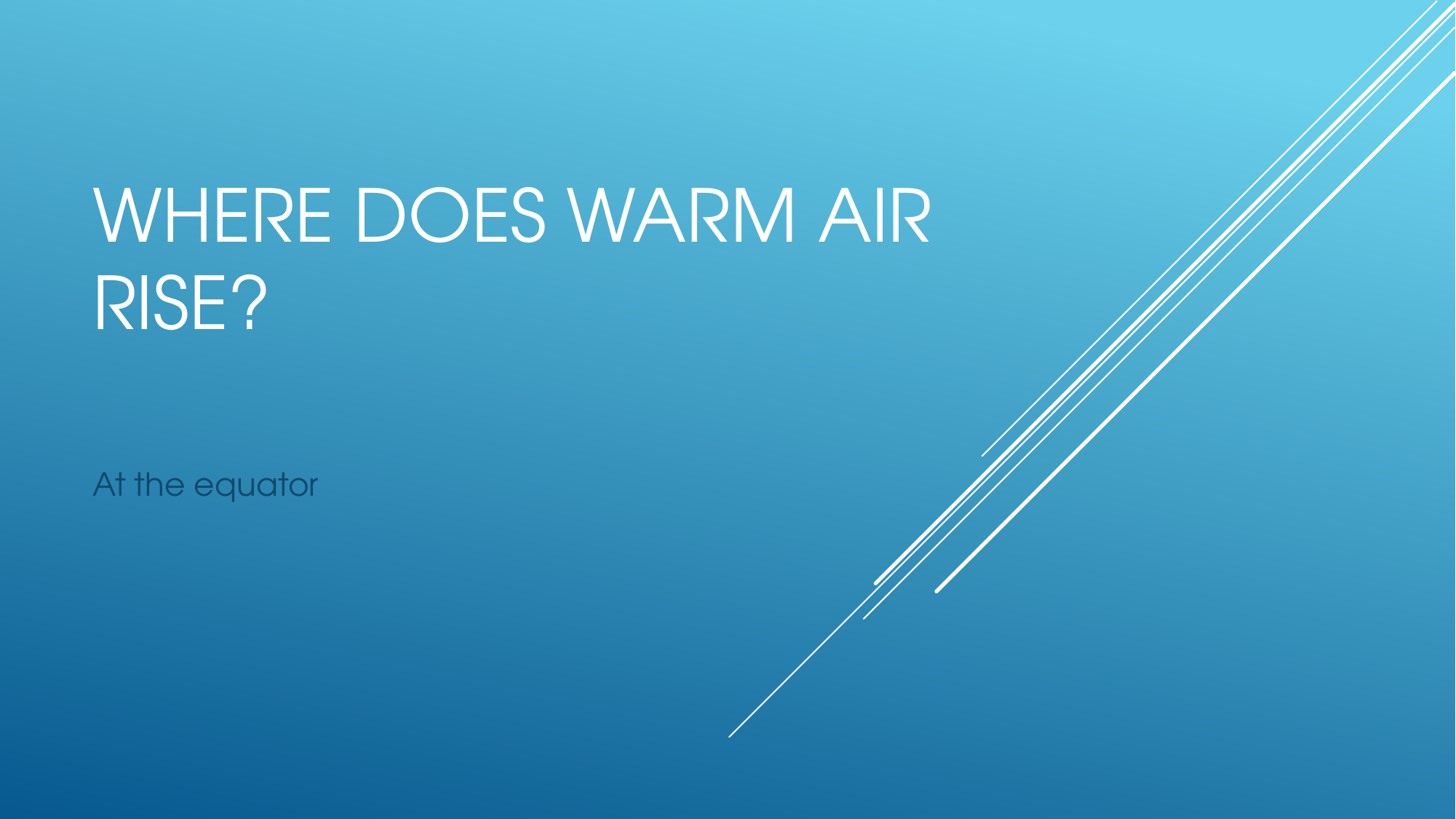

# Where does warm air rise?
At the equator